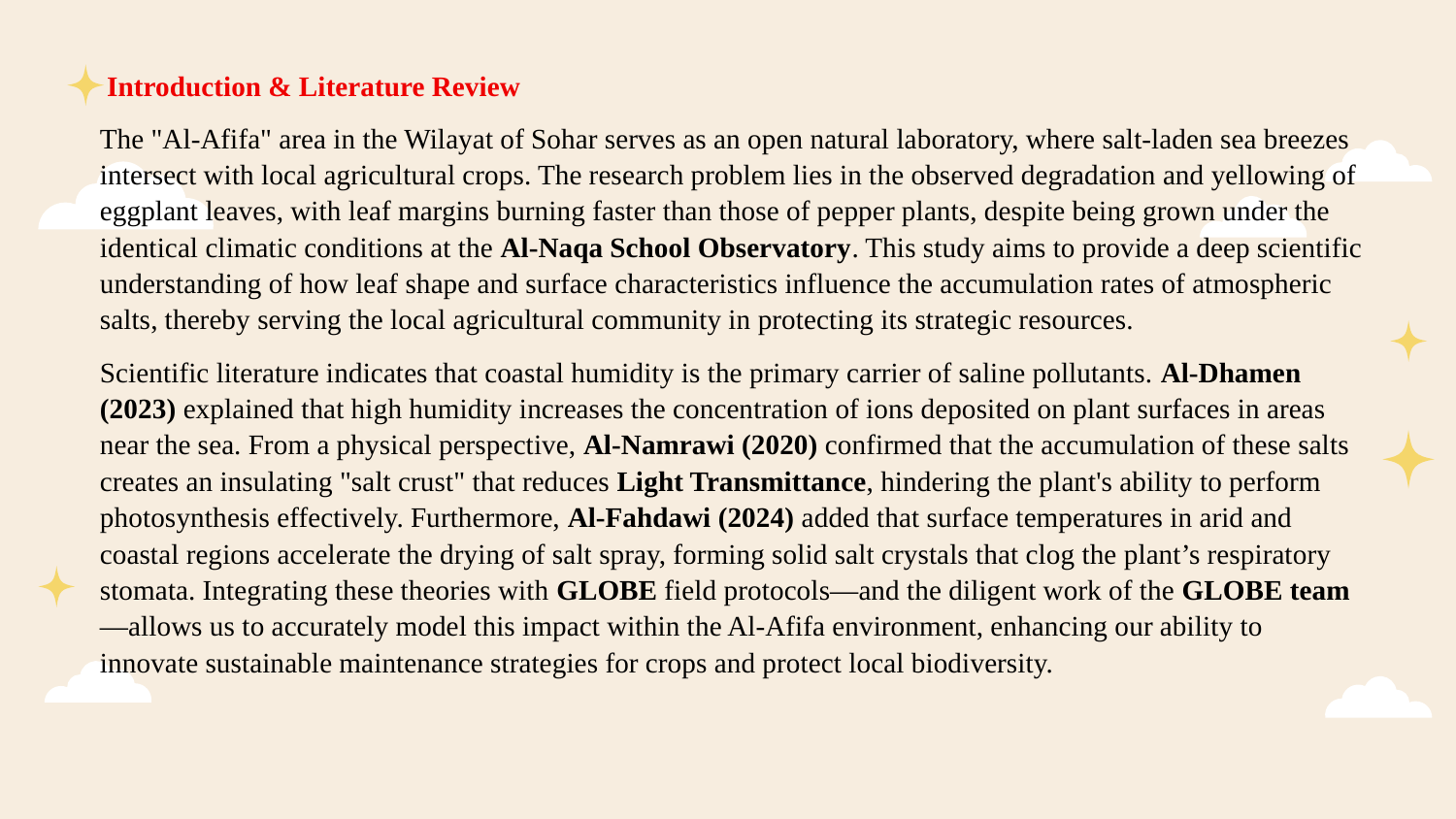

Introduction & Literature Review
The "Al-Afifa" area in the Wilayat of Sohar serves as an open natural laboratory, where salt-laden sea breezes intersect with local agricultural crops. The research problem lies in the observed degradation and yellowing of eggplant leaves, with leaf margins burning faster than those of pepper plants, despite being grown under the identical climatic conditions at the Al-Naqa School Observatory. This study aims to provide a deep scientific understanding of how leaf shape and surface characteristics influence the accumulation rates of atmospheric salts, thereby serving the local agricultural community in protecting its strategic resources.
Scientific literature indicates that coastal humidity is the primary carrier of saline pollutants. Al-Dhamen (2023) explained that high humidity increases the concentration of ions deposited on plant surfaces in areas near the sea. From a physical perspective, Al-Namrawi (2020) confirmed that the accumulation of these salts creates an insulating "salt crust" that reduces Light Transmittance, hindering the plant's ability to perform photosynthesis effectively. Furthermore, Al-Fahdawi (2024) added that surface temperatures in arid and coastal regions accelerate the drying of salt spray, forming solid salt crystals that clog the plant’s respiratory stomata. Integrating these theories with GLOBE field protocols—and the diligent work of the GLOBE team—allows us to accurately model this impact within the Al-Afifa environment, enhancing our ability to innovate sustainable maintenance strategies for crops and protect local biodiversity.